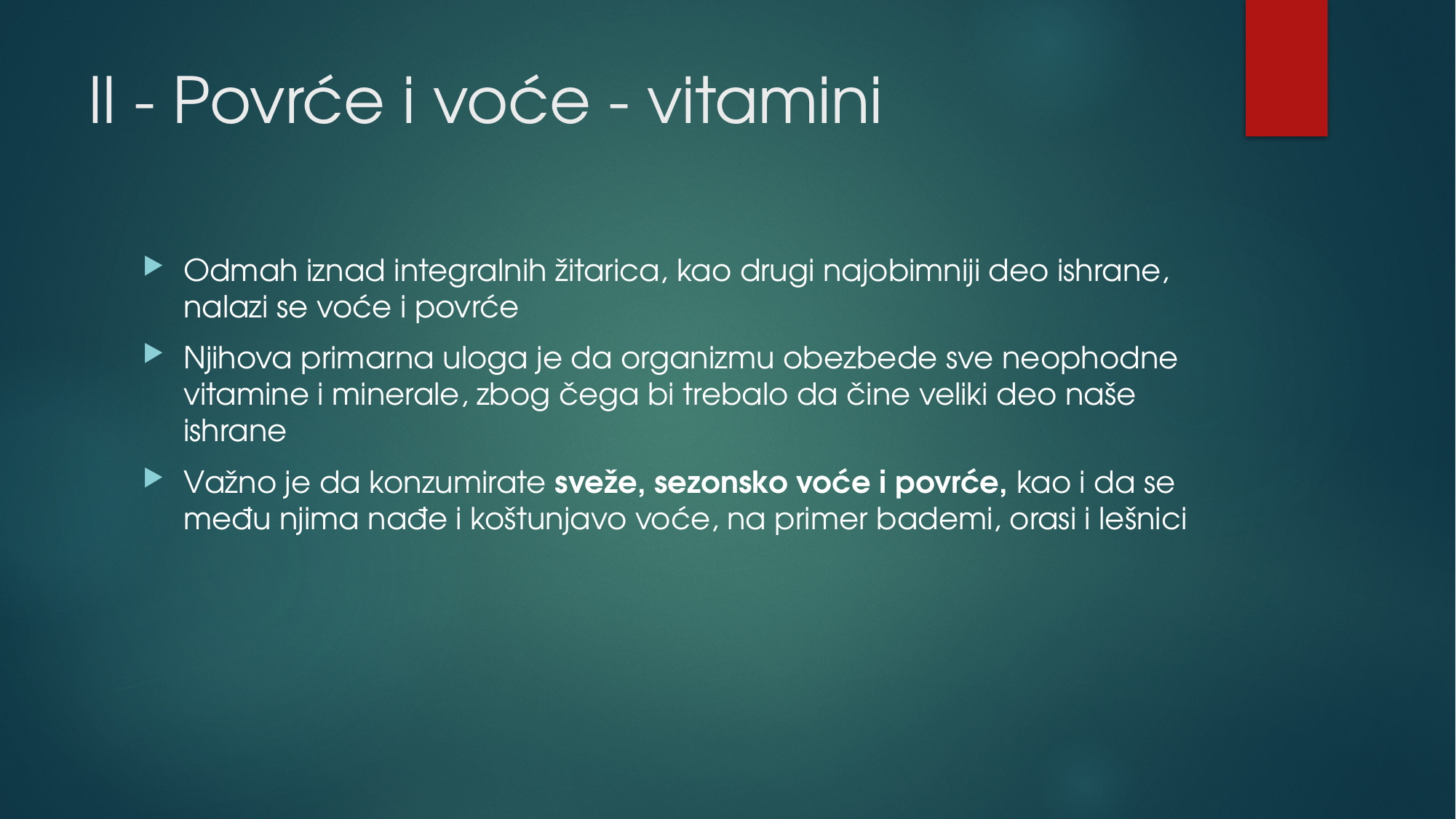

# II - Povrće i voće - vitamini
Odmah iznad integralnih žitarica, kao drugi najobimniji deo ishrane, nalazi se voće i povrće
Njihova primarna uloga je da organizmu obezbede sve neophodne vitamine i minerale, zbog čega bi trebalo da čine veliki deo naše ishrane
Važno je da konzumirate sveže, sezonsko voće i povrće, kao i da se među njima nađe i koštunjavo voće, na primer bademi, orasi i lešnici